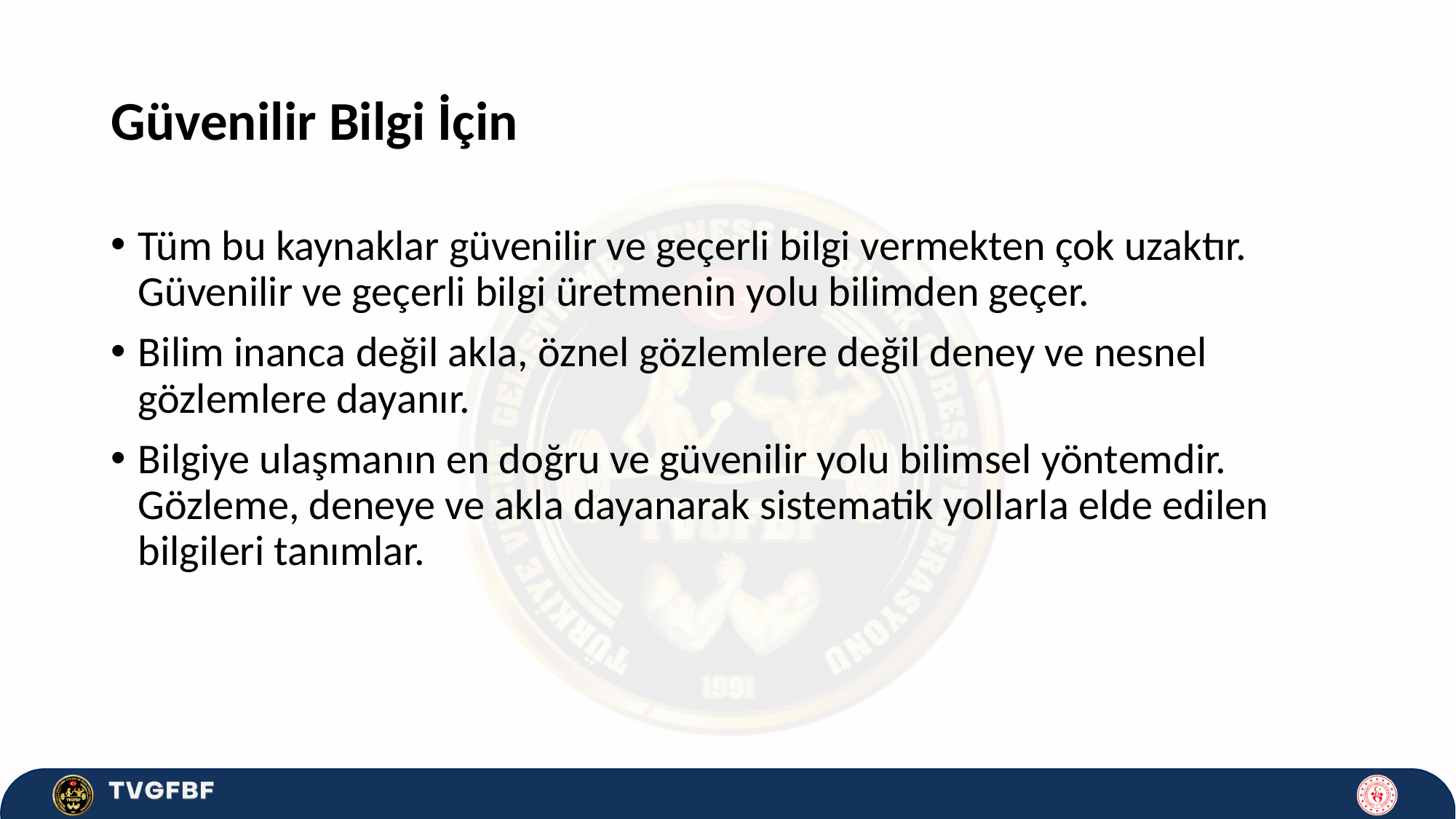

# Güvenilir Bilgi İçin
Tüm bu kaynaklar güvenilir ve geçerli bilgi vermekten çok uzaktır. Güvenilir ve geçerli bilgi üretmenin yolu bilimden geçer.
Bilim inanca değil akla, öznel gözlemlere değil deney ve nesnel gözlemlere dayanır.
Bilgiye ulaşmanın en doğru ve güvenilir yolu bilimsel yöntemdir. Gözleme, deneye ve akla dayanarak sistematik yollarla elde edilen bilgileri tanımlar.